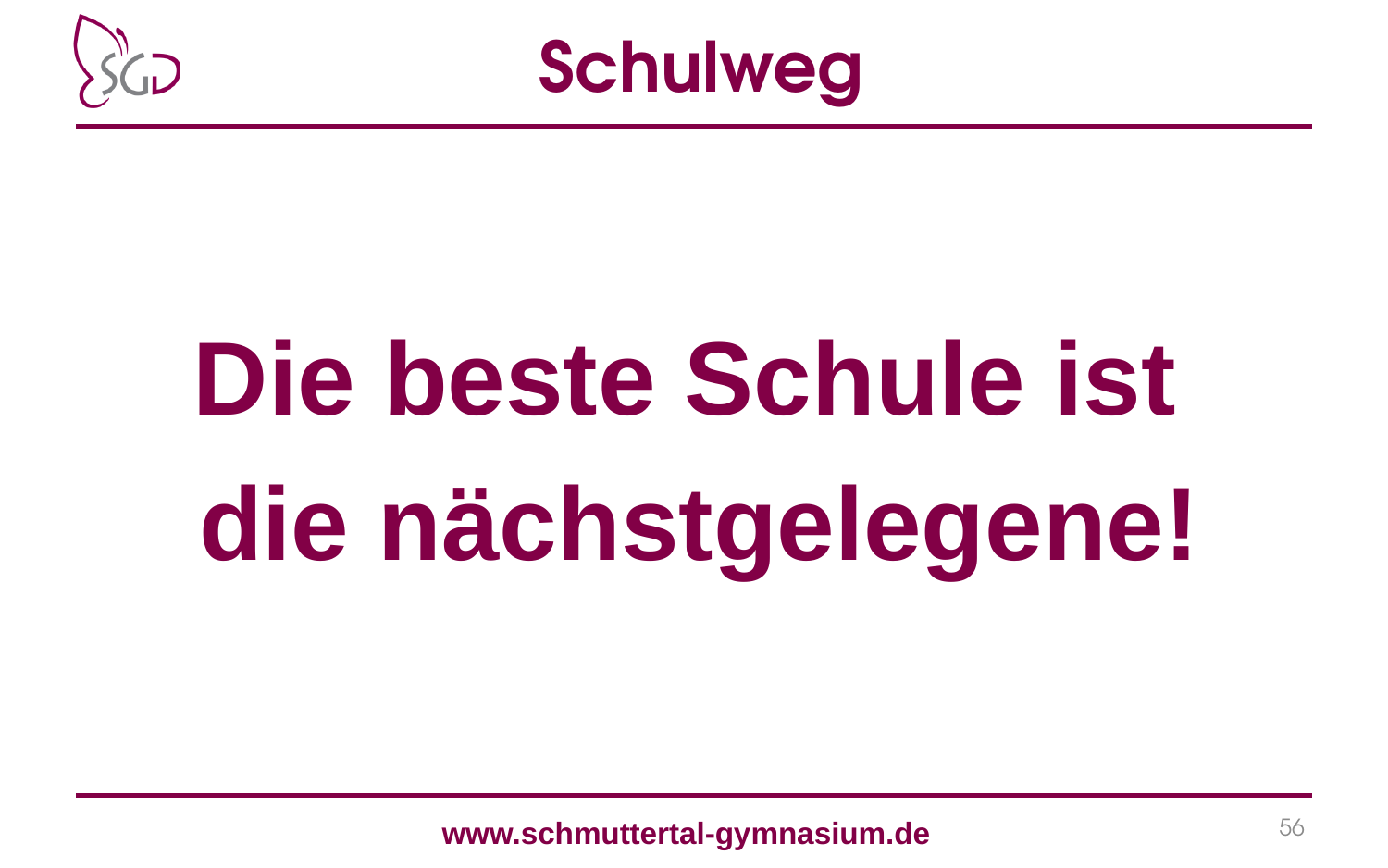

# Schulweg
Die beste Schule ist
die nächstgelegene!
56
www.schmuttertal-gymnasium.de